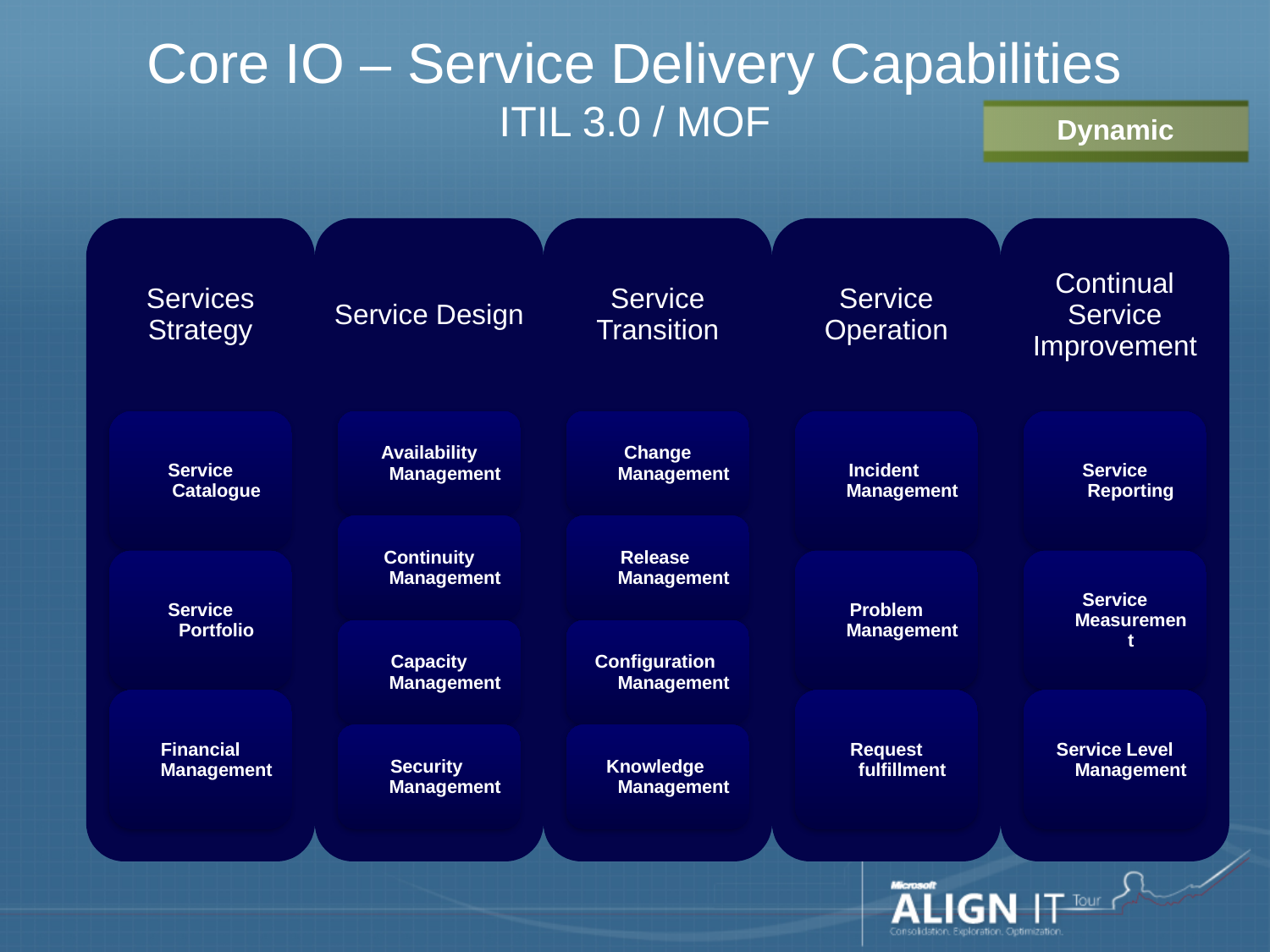

# Core IO – Service Delivery Capabilities ITIL 3.0 / MOF

Dynamic
Services Strategy
Service Catalogue
Service Design
Service Transition
Change Management
Service Portfolio
Financial Management
Availability Management
Continuity Management
Capacity Management
Security  Management
Release  Management
Configuration  Management
Knowledge  Management
Service Operation
Incident  Management
Problem Management
Request fulfillment
Continual Service Improvement
Service Reporting
Service Measurement
Service Level Management